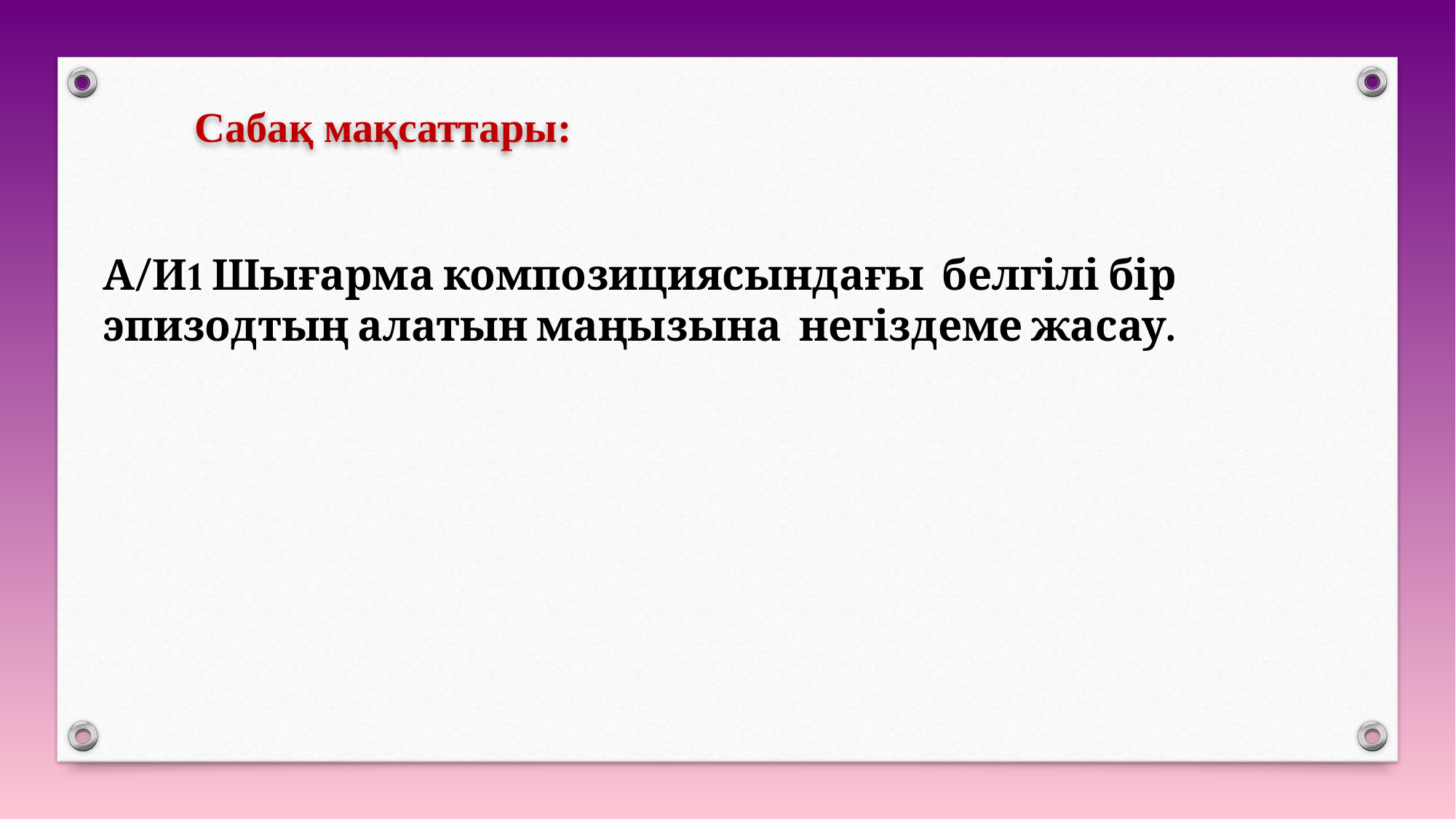

Сабақ мақсаттары:
А/И1 Шығарма композициясындағы  белгілі бір эпизодтың алатын маңызына  негіздеме жасау.